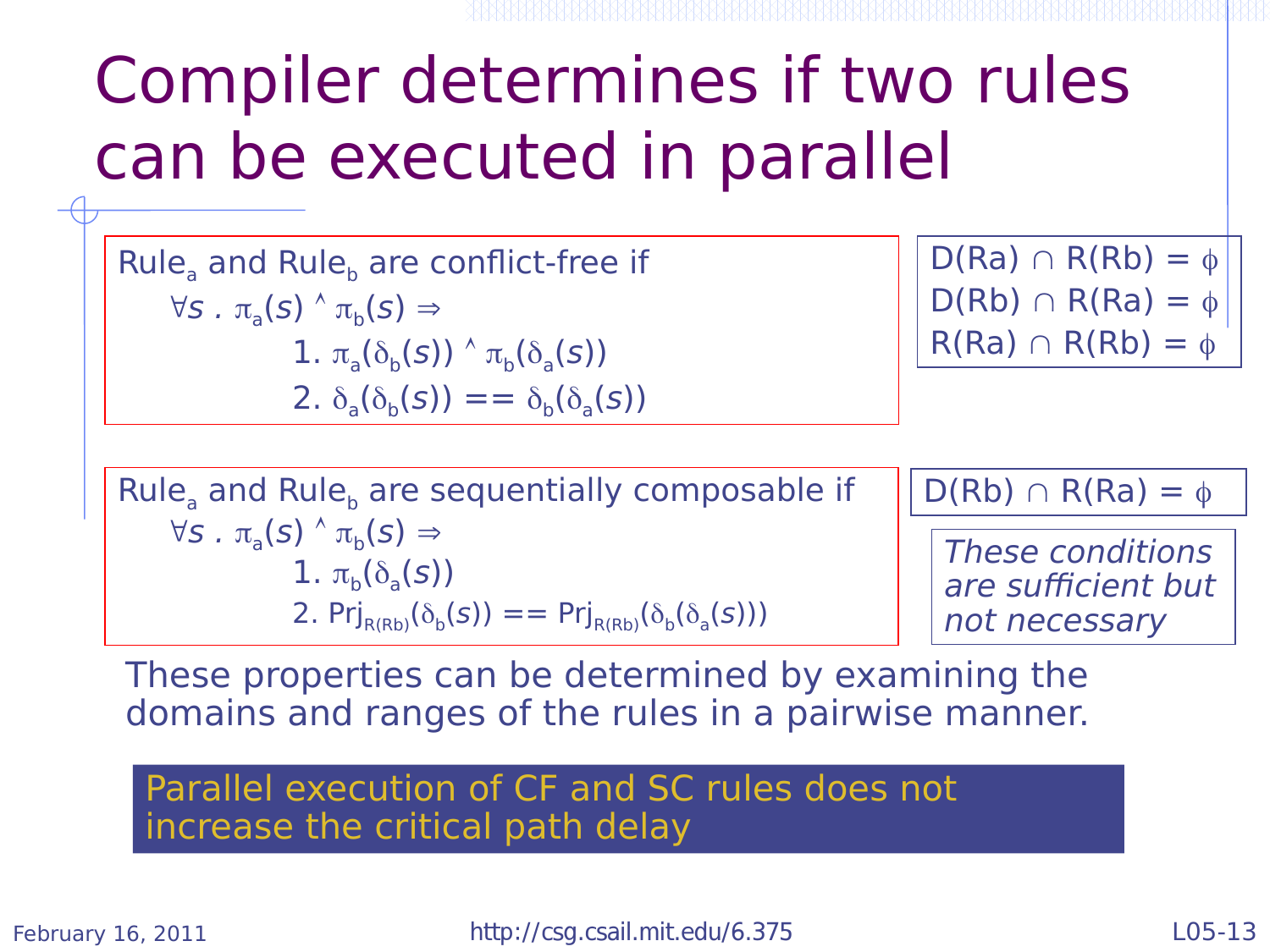

# Compiler determines if two rules can be executed in parallel
Rulea and Ruleb are conflict-free if
	∀s . πa(s) ∧ πb(s) ⇒
		1. πa(δb(s)) ∧ πb(δa(s))
		2. δa(δb(s)) == δb(δa(s))
D(Ra) ∩ R(Rb) = φ
D(Rb) ∩ R(Ra) = φ
R(Ra) ∩ R(Rb) = φ
Rulea and Ruleb are sequentially composable if
	∀s . πa(s) ∧ πb(s) ⇒
		1. πb(δa(s))
		2. PrjR(Rb)(δb(s)) == PrjR(Rb)(δb(δa(s)))
D(Rb) ∩ R(Ra) = φ
These conditions are sufficient but not necessary
These properties can be determined by examining the domains and ranges of the rules in a pairwise manner.
Parallel execution of CF and SC rules does not increase the critical path delay
February 16, 2011
http://csg.csail.mit.edu/6.375
L05-13